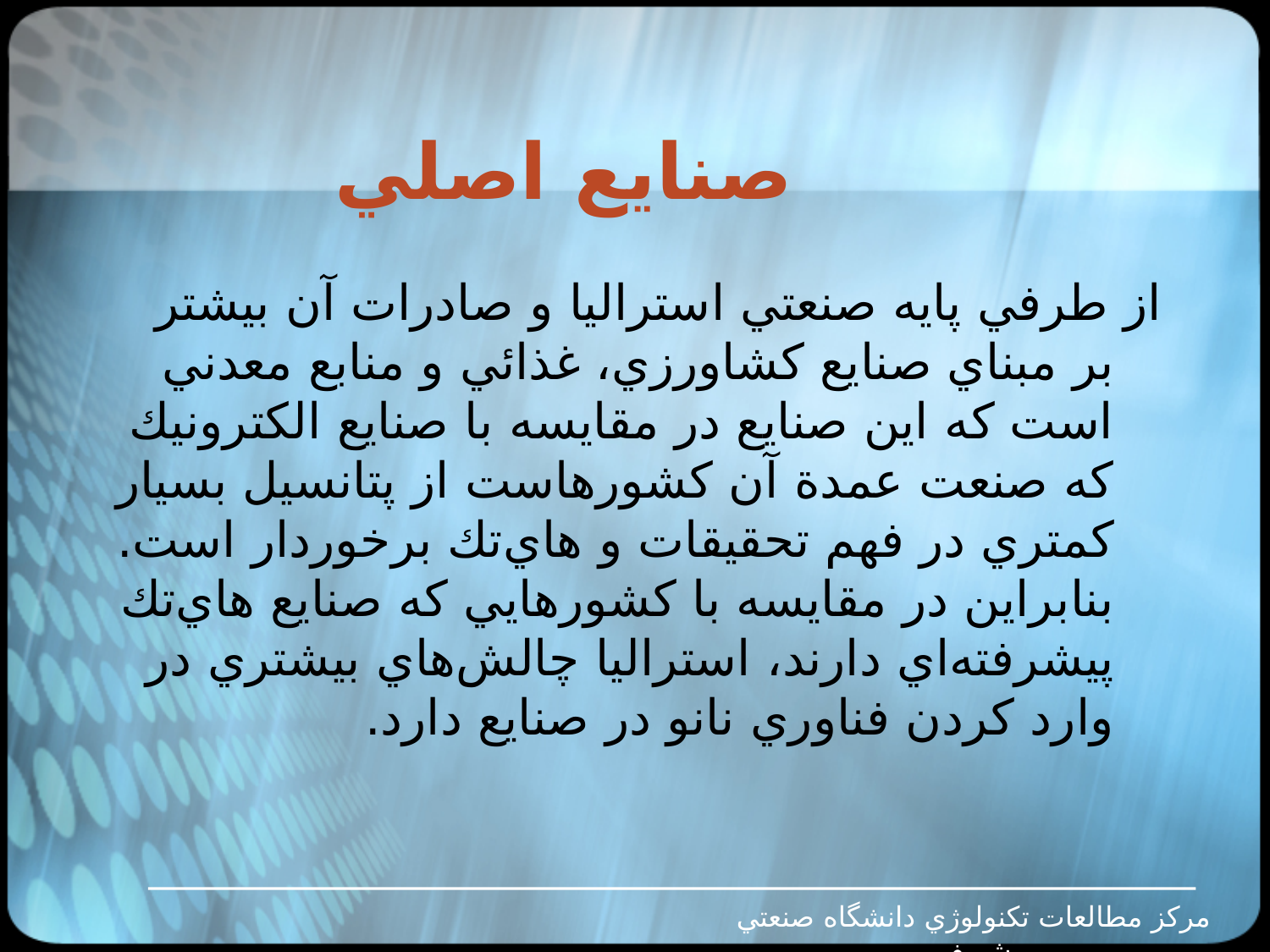

# صنايع اصلي
از طرفي پايه صنعتي استراليا و صادرات آن بيشتر بر مبناي صنايع كشاورزي، غذائي و منابع معدني است كه اين صنايع در مقايسه با صنايع الكترونيك كه صنعت عمدة آن كشور‌هاست از پتانسيل بسيار كمتري در فهم تحقيقات و هاي‌تك برخوردار است. بنابراين در مقايسه با كشورهايي كه صنايع هاي‌تك پيشرفته‌اي دارند، استراليا چالش‌هاي بيشتري در وارد كردن فناوري نانو در صنايع دارد.
مرکز مطالعات تکنولوژي دانشگاه صنعتي شريف